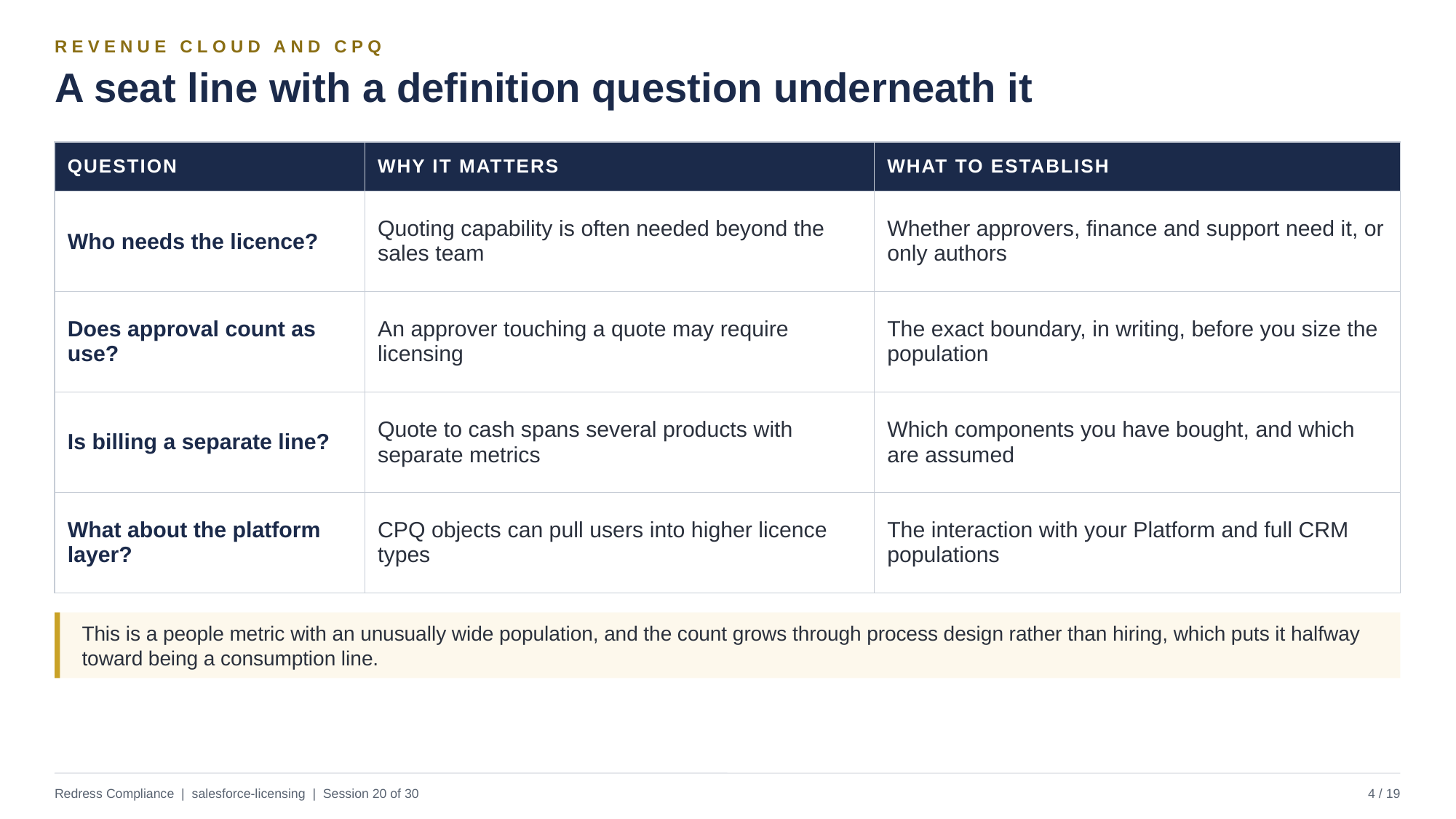

REVENUE CLOUD AND CPQ
A seat line with a definition question underneath it
| QUESTION | WHY IT MATTERS | WHAT TO ESTABLISH |
| --- | --- | --- |
| Who needs the licence? | Quoting capability is often needed beyond the sales team | Whether approvers, finance and support need it, or only authors |
| Does approval count as use? | An approver touching a quote may require licensing | The exact boundary, in writing, before you size the population |
| Is billing a separate line? | Quote to cash spans several products with separate metrics | Which components you have bought, and which are assumed |
| What about the platform layer? | CPQ objects can pull users into higher licence types | The interaction with your Platform and full CRM populations |

This is a people metric with an unusually wide population, and the count grows through process design rather than hiring, which puts it halfway toward being a consumption line.

Redress Compliance  |  salesforce-licensing  |  Session 20 of 30
4 / 19